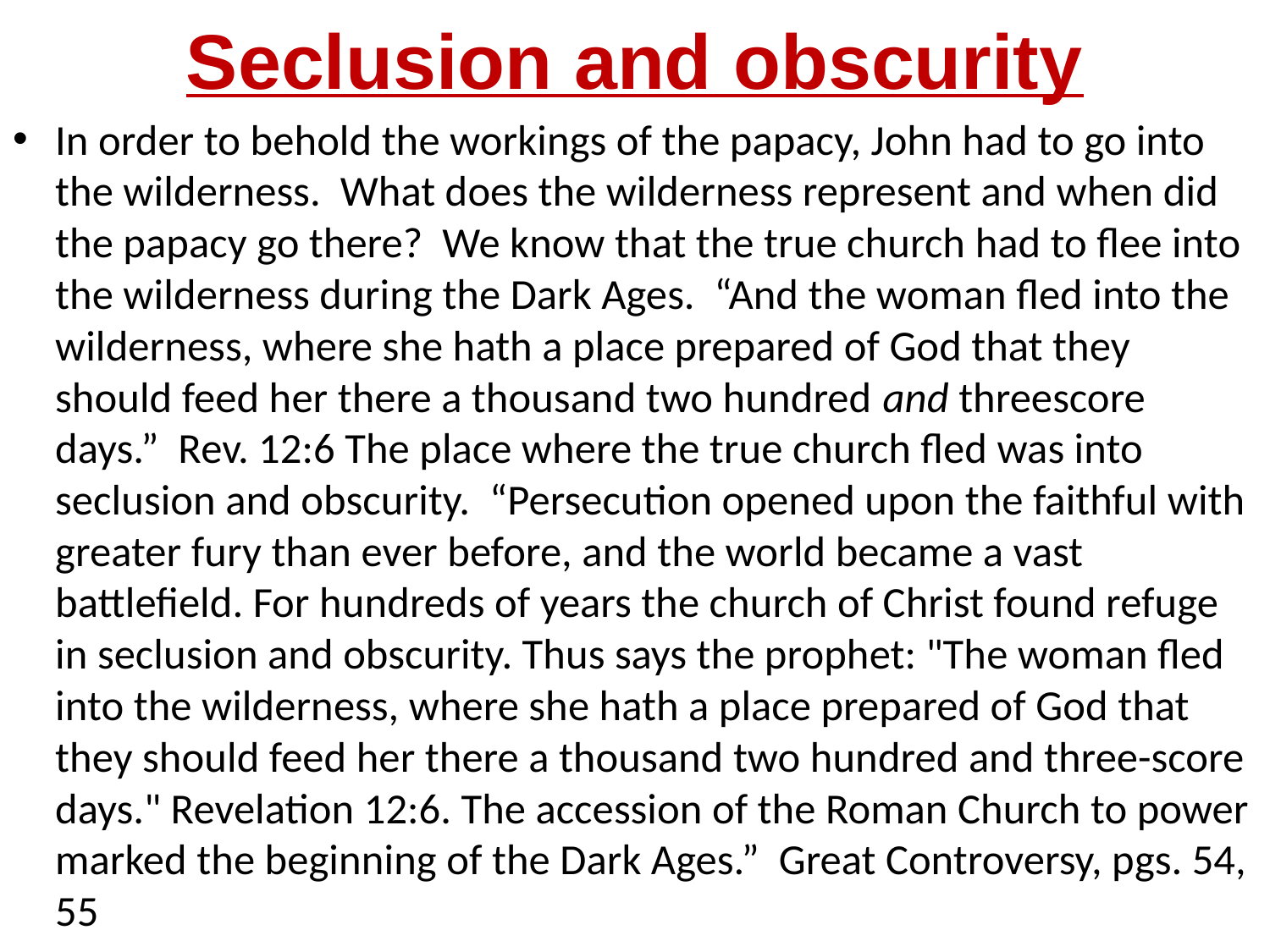

# Seclusion and obscurity
In order to behold the workings of the papacy, John had to go into the wilderness.  What does the wilderness represent and when did the papacy go there?  We know that the true church had to flee into the wilderness during the Dark Ages.  “And the woman fled into the wilderness, where she hath a place prepared of God that they should feed her there a thousand two hundred and threescore days.”  Rev. 12:6 The place where the true church fled was into seclusion and obscurity.  “Persecution opened upon the faithful with greater fury than ever before, and the world became a vast battlefield. For hundreds of years the church of Christ found refuge in seclusion and obscurity. Thus says the prophet: "The woman fled into the wilderness, where she hath a place prepared of God that they should feed her there a thousand two hundred and three-score days." Revelation 12:6. The accession of the Roman Church to power marked the beginning of the Dark Ages.”  Great Controversy, pgs. 54, 55